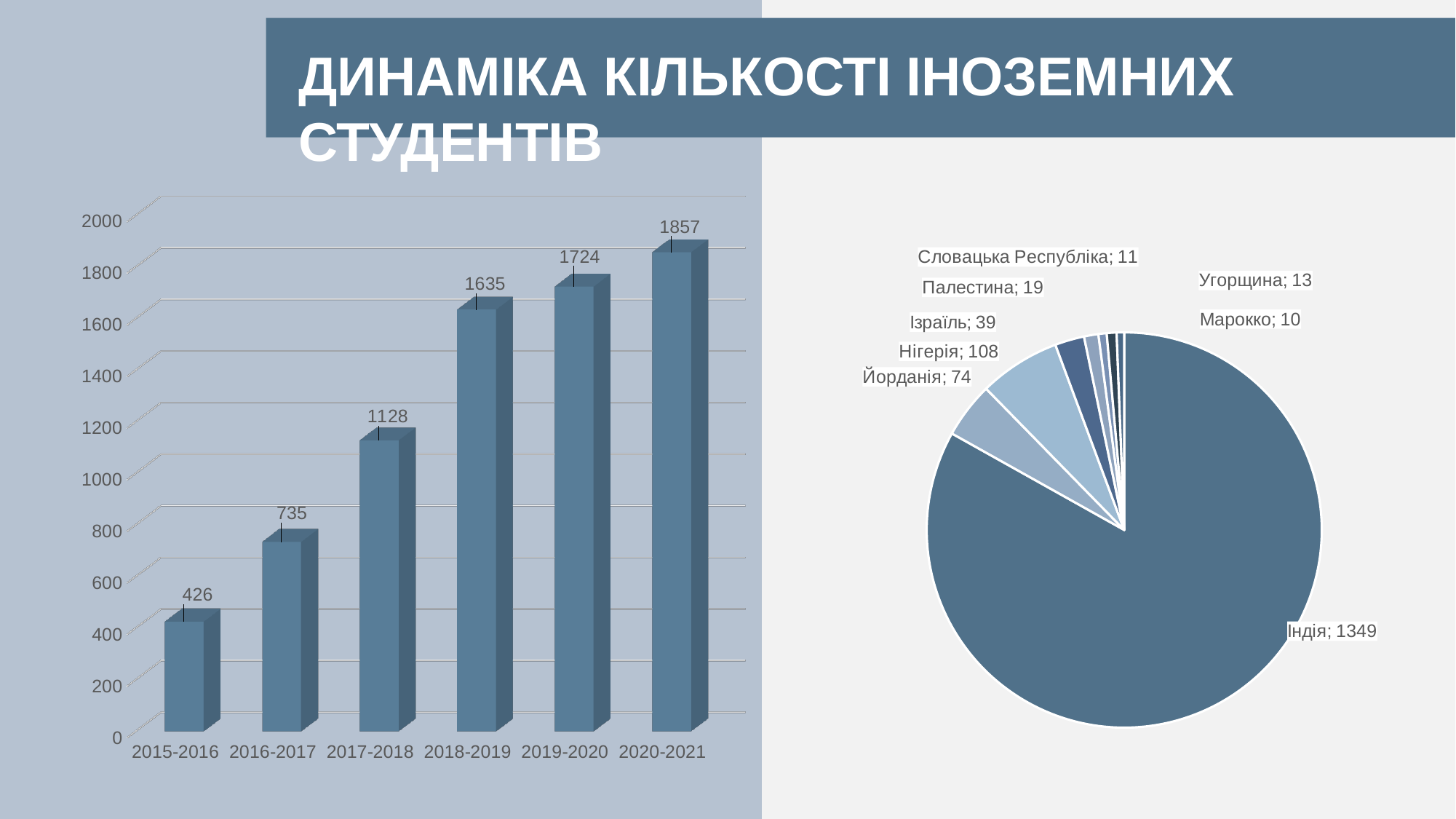

ДИНАМІКА КІЛЬКОСТІ ІНОЗЕМНИХ СТУДЕНТІВ

[unsupported chart]

### Chart

| Category | Стовпець1 |
|---|---|
| Індія | 1349.0 |
| Йорданія | 74.0 |
| Нігерія | 108.0 |
| Ізраїль | 39.0 |
| Палестина | 19.0 |
| Словацька Республіка | 11.0 |
| Угорщина | 13.0 |
| Марокко | 10.0 |